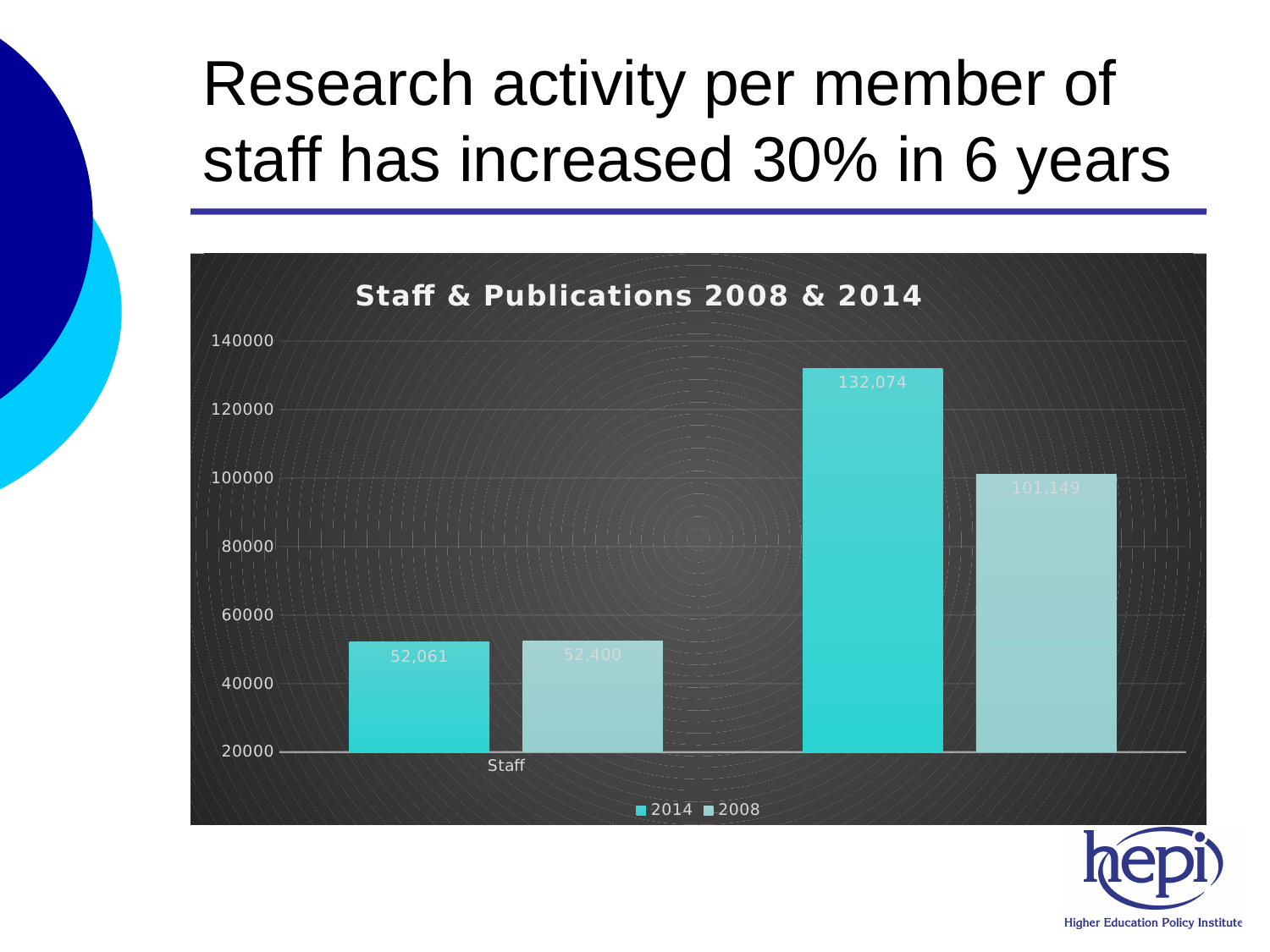

# Research activity per member of staff has increased 30% in 6 years

### Chart: Staff & Publications 2008 & 2014

| Category | 2014 | 2008 |
|---|---|---|
| Staff | 52061.0 | 52400.0 |